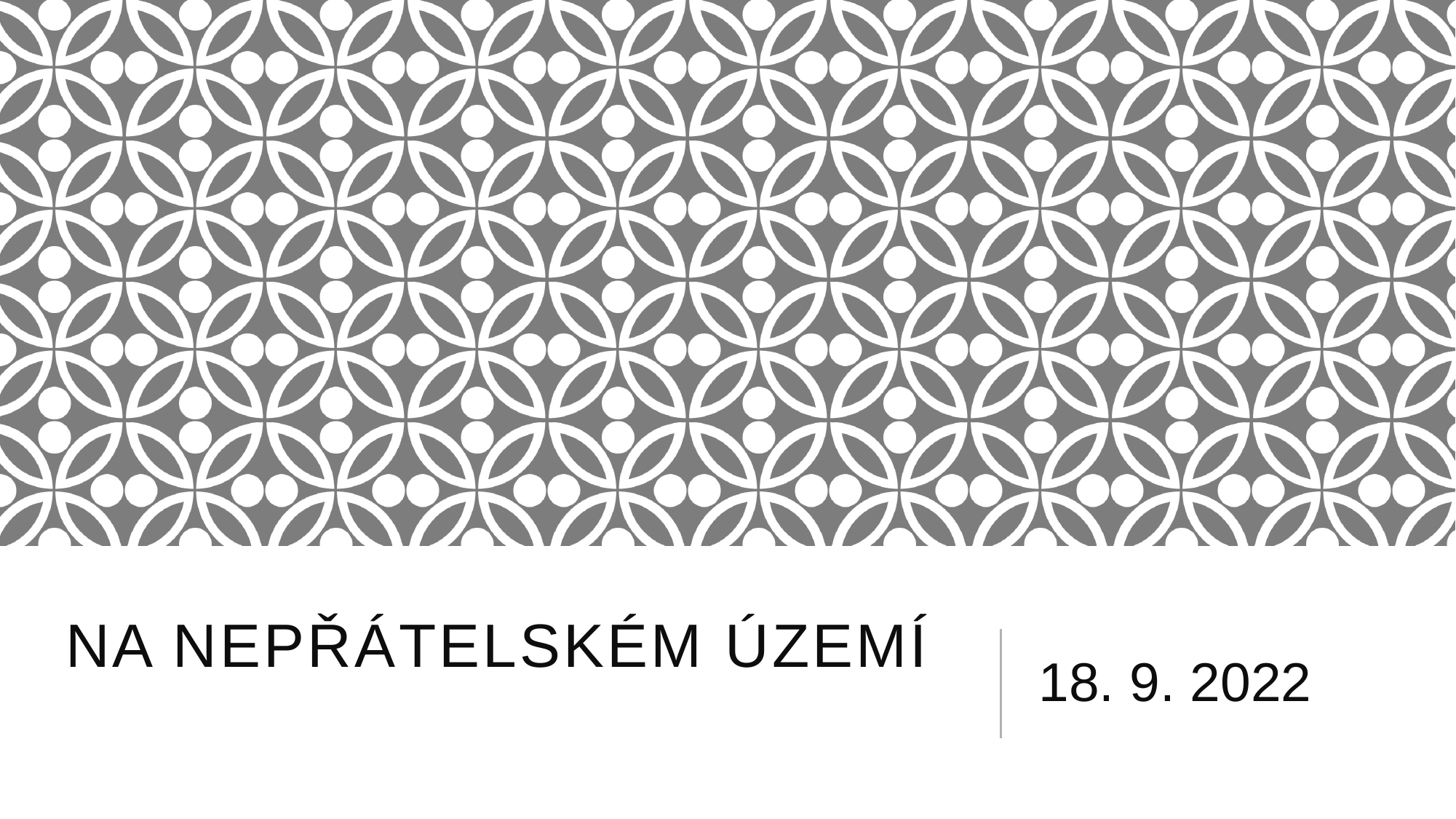

# Na nepřátelském území
18. 9. 2022